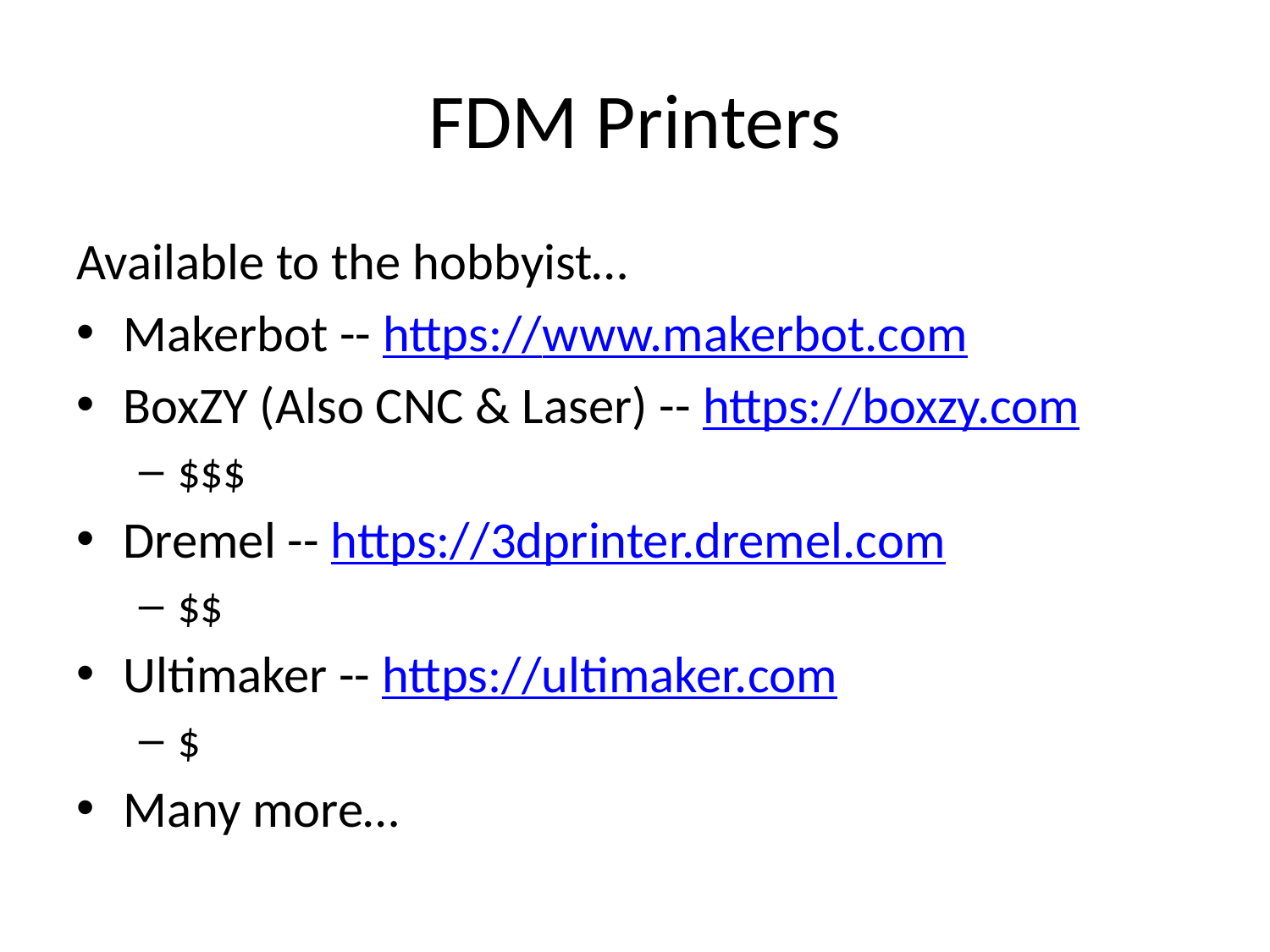

# FDM Printers
Available to the hobbyist…
Makerbot -- https://www.makerbot.com
BoxZY (Also CNC & Laser) -- https://boxzy.com
$$$
Dremel -- https://3dprinter.dremel.com
$$
Ultimaker -- https://ultimaker.com
$
Many more…